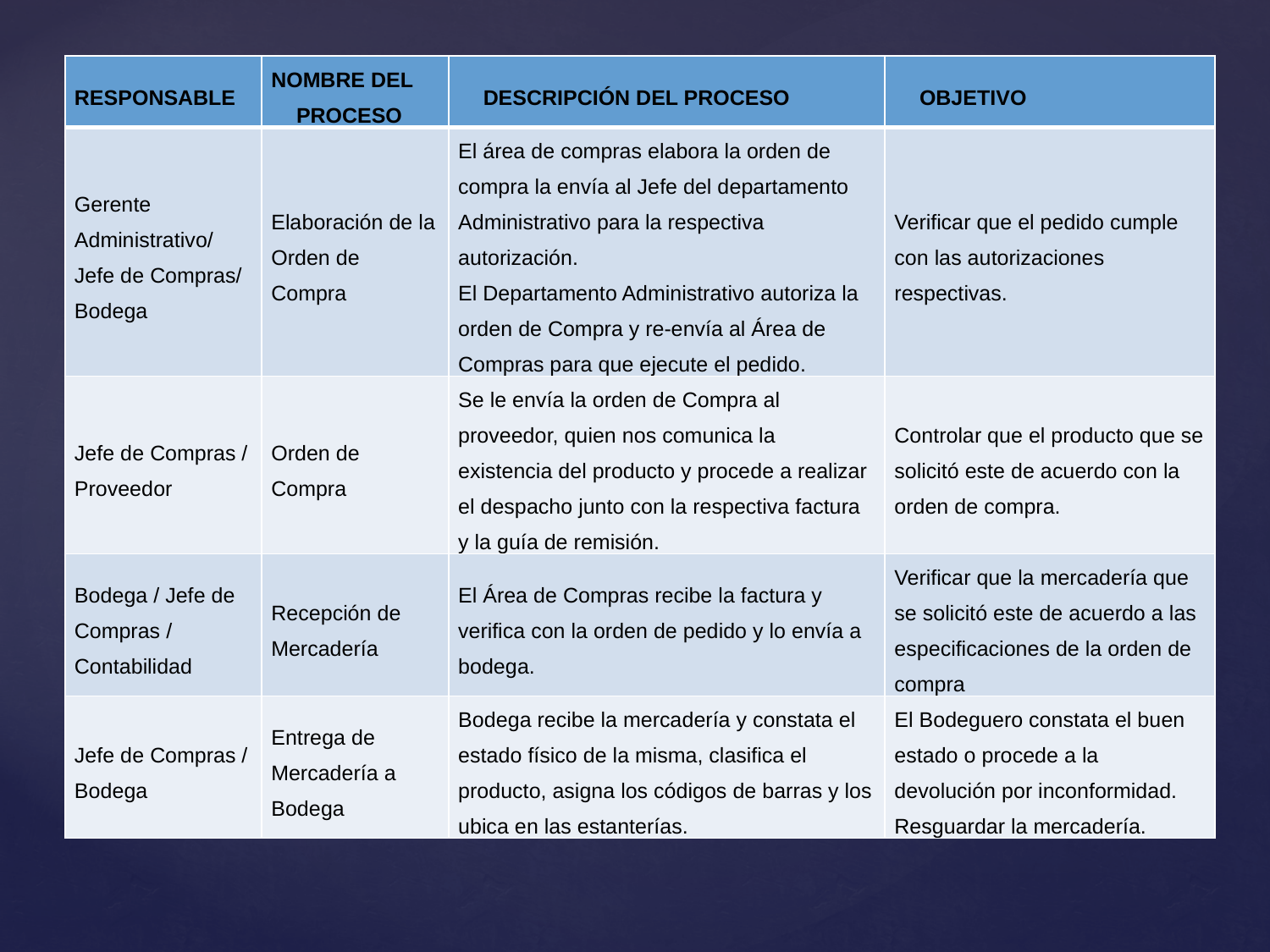

| RESPONSABLE | NOMBRE DEL PROCESO | DESCRIPCIÓN DEL PROCESO | OBJETIVO |
| --- | --- | --- | --- |
| Gerente Administrativo/ Jefe de Compras/ Bodega | Elaboración de la Orden de Compra | El área de compras elabora la orden de compra la envía al Jefe del departamento Administrativo para la respectiva autorización. El Departamento Administrativo autoriza la orden de Compra y re-envía al Área de Compras para que ejecute el pedido. | Verificar que el pedido cumple con las autorizaciones respectivas. |
| Jefe de Compras / Proveedor | Orden de Compra | Se le envía la orden de Compra al proveedor, quien nos comunica la existencia del producto y procede a realizar el despacho junto con la respectiva factura y la guía de remisión. | Controlar que el producto que se solicitó este de acuerdo con la orden de compra. |
| Bodega / Jefe de Compras / Contabilidad | Recepción de Mercadería | El Área de Compras recibe la factura y verifica con la orden de pedido y lo envía a bodega. | Verificar que la mercadería que se solicitó este de acuerdo a las especificaciones de la orden de compra |
| Jefe de Compras / Bodega | Entrega de Mercadería a Bodega | Bodega recibe la mercadería y constata el estado físico de la misma, clasifica el producto, asigna los códigos de barras y los ubica en las estanterías. | El Bodeguero constata el buen estado o procede a la devolución por inconformidad. Resguardar la mercadería. |